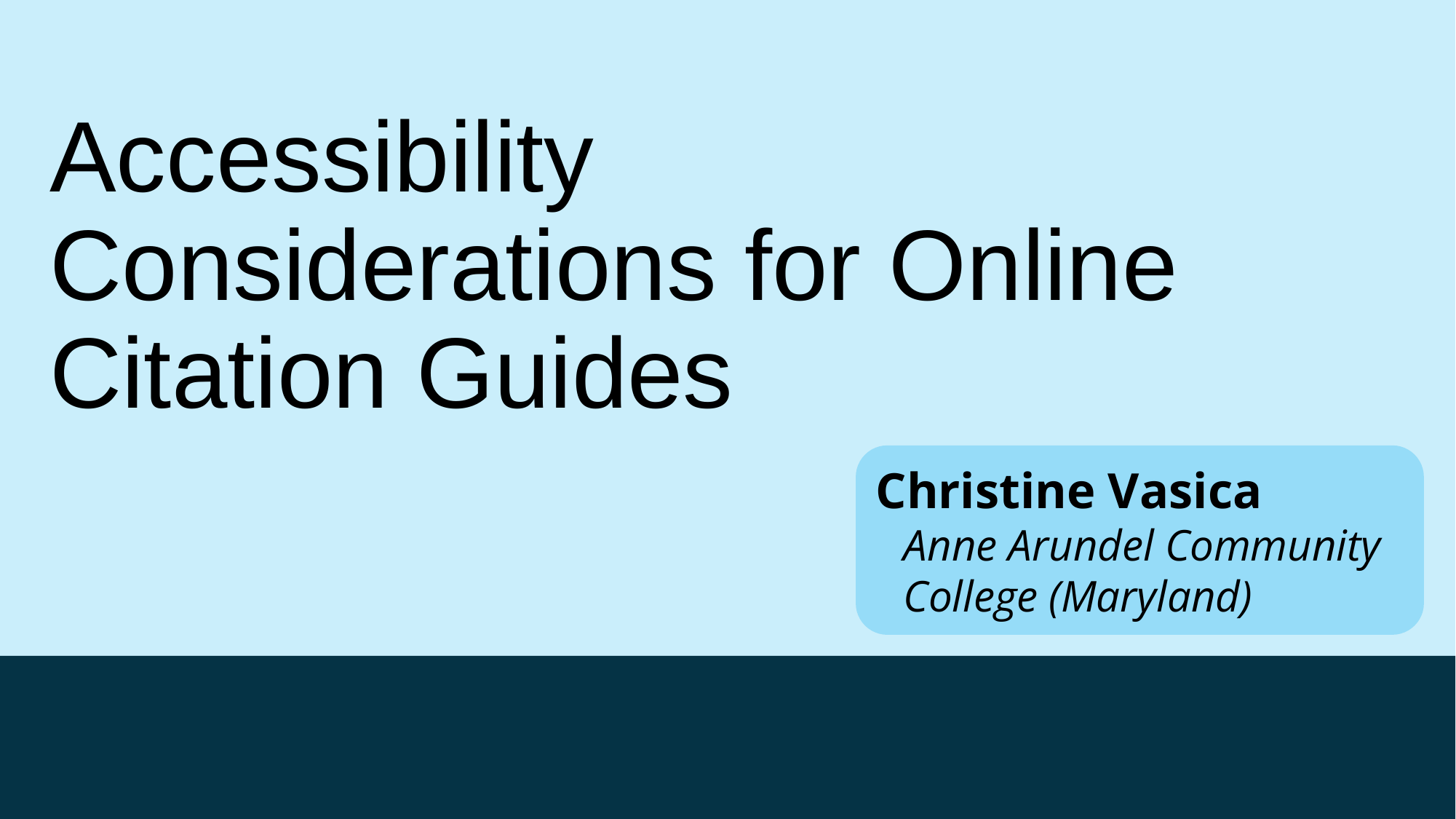

# Accessibility Considerations for Online Citation Guides
Christine Vasica
	Anne Arundel Community College (Maryland)